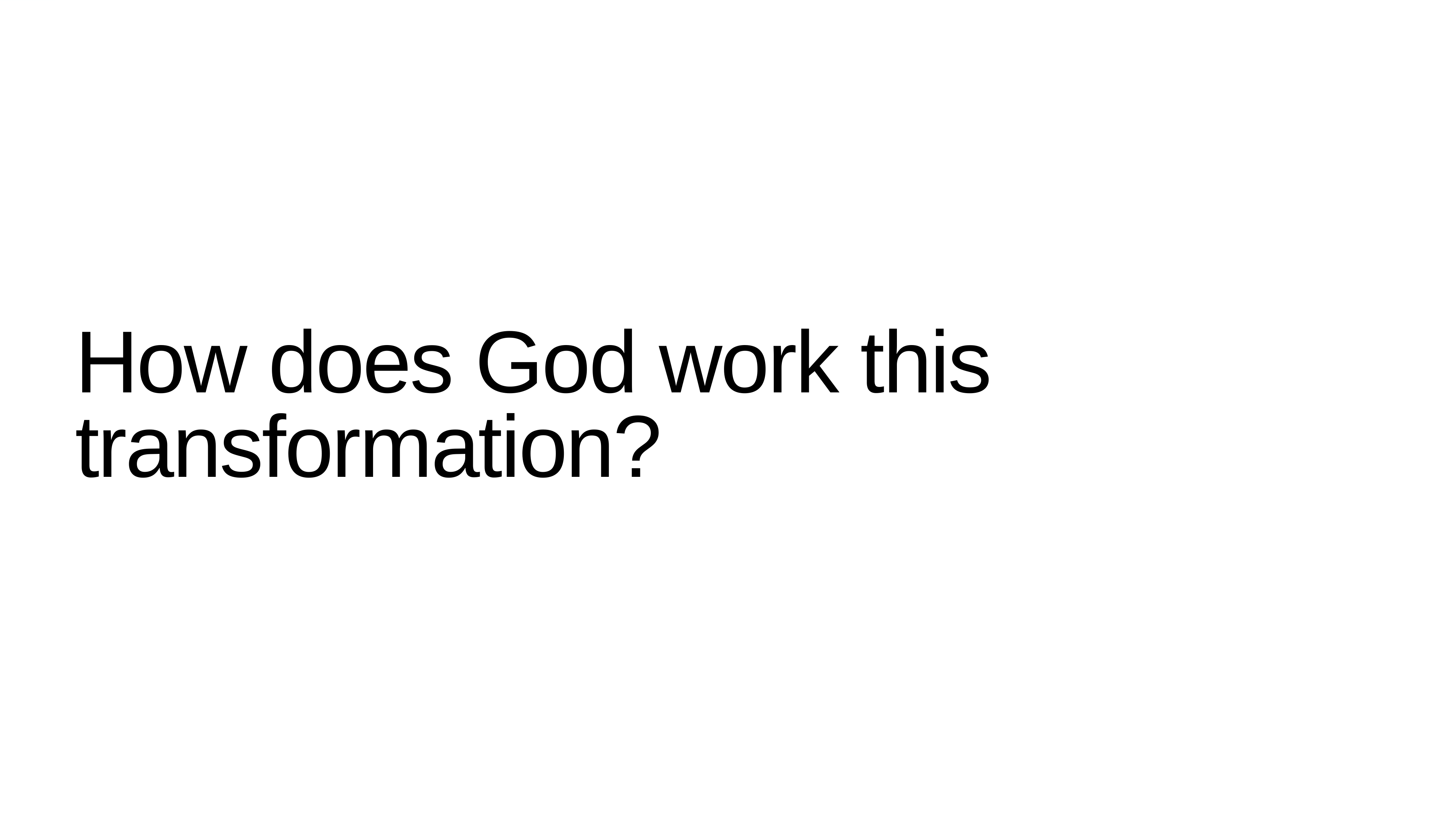

# How does God work this transformation?